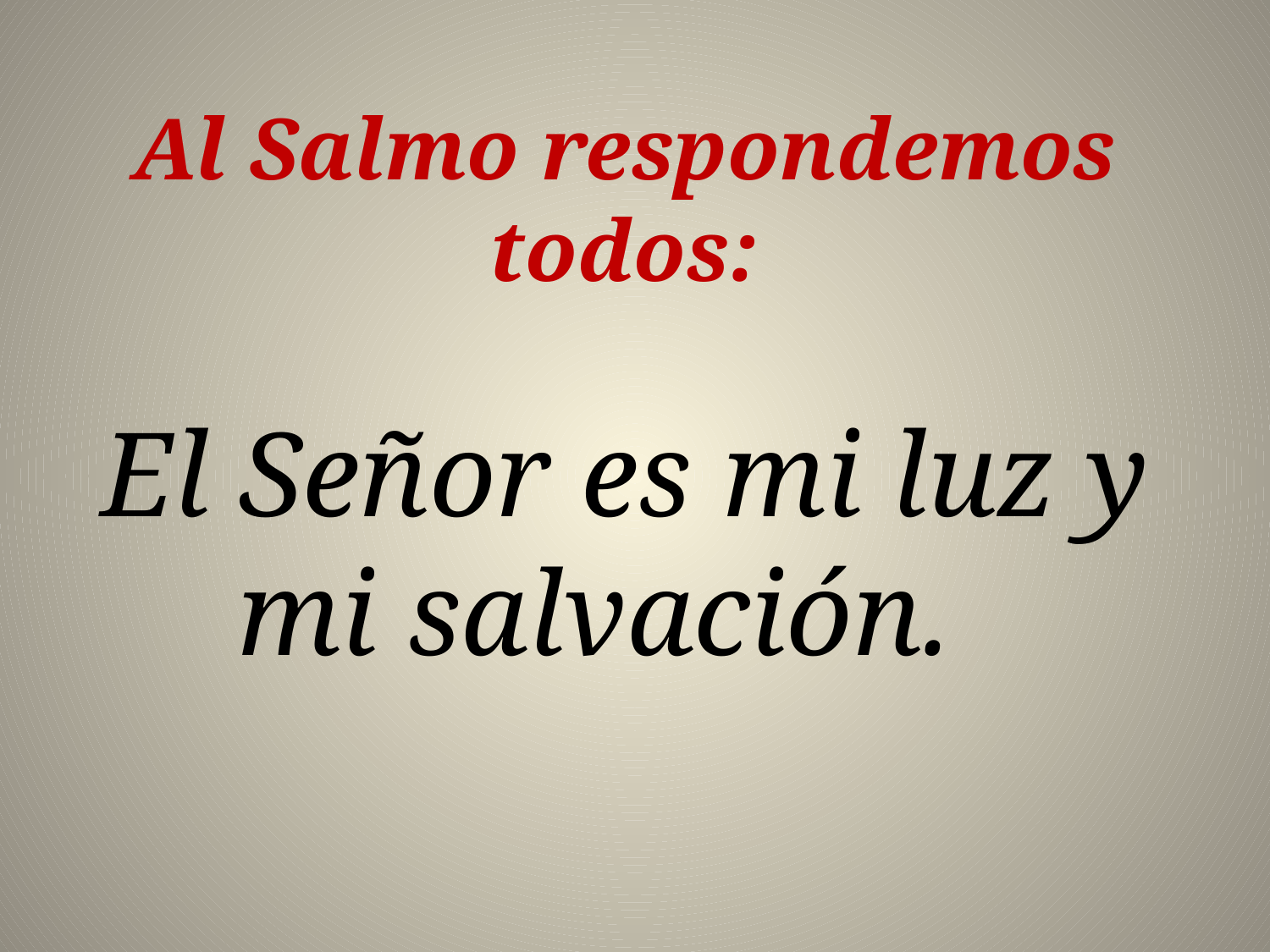

Al Salmo respondemos todos:

El Señor es mi luz y mi salvación.